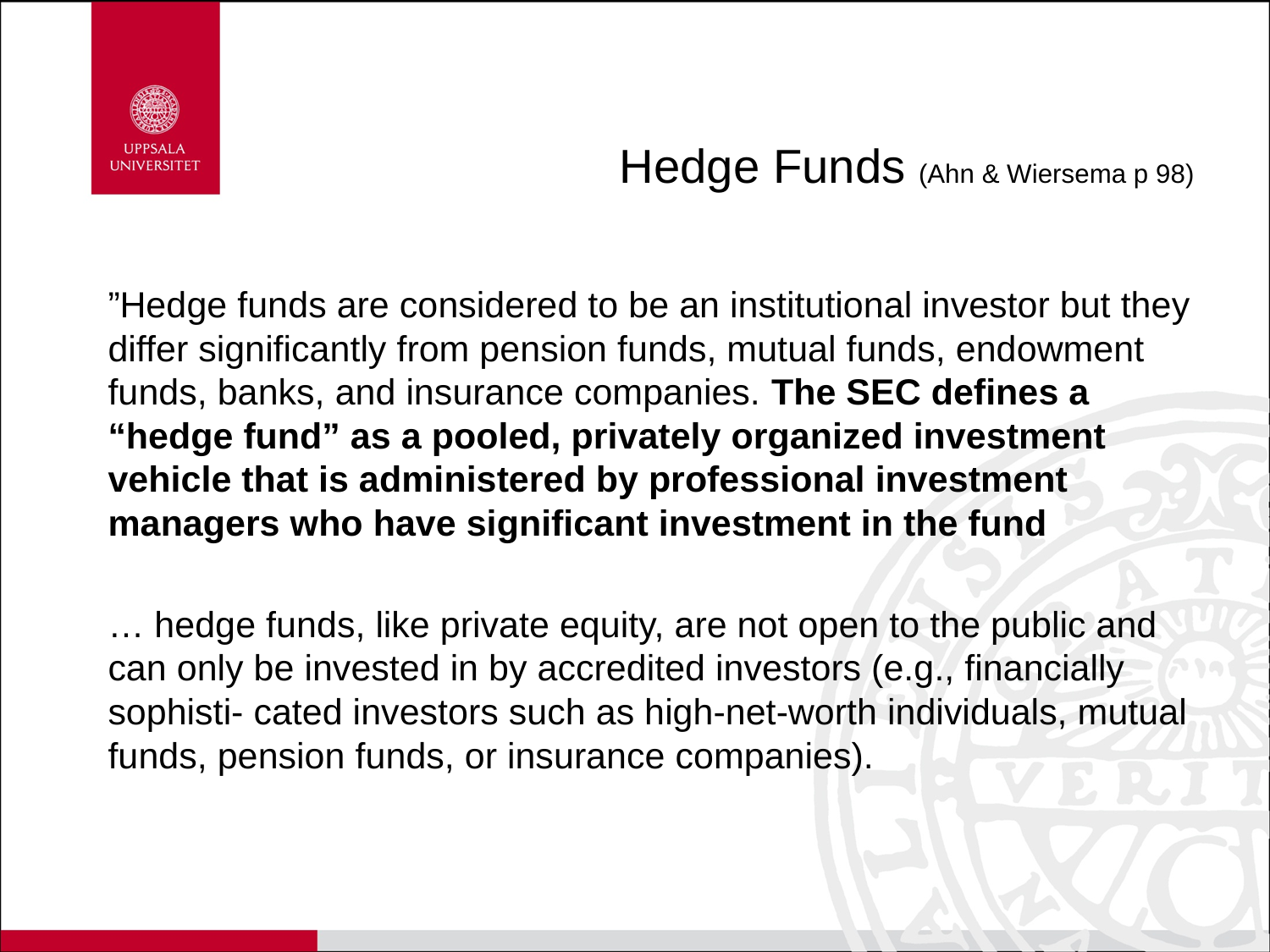

# Hedge Funds (Ahn & Wiersema p 98)
”Hedge funds are considered to be an institutional investor but they differ significantly from pension funds, mutual funds, endowment funds, banks, and insurance companies. The SEC defines a “hedge fund” as a pooled, privately organized investment vehicle that is administered by professional investment managers who have significant investment in the fund

… hedge funds, like private equity, are not open to the public and can only be invested in by accredited investors (e.g., financially sophisti- cated investors such as high-net-worth individuals, mutual funds, pension funds, or insurance companies).